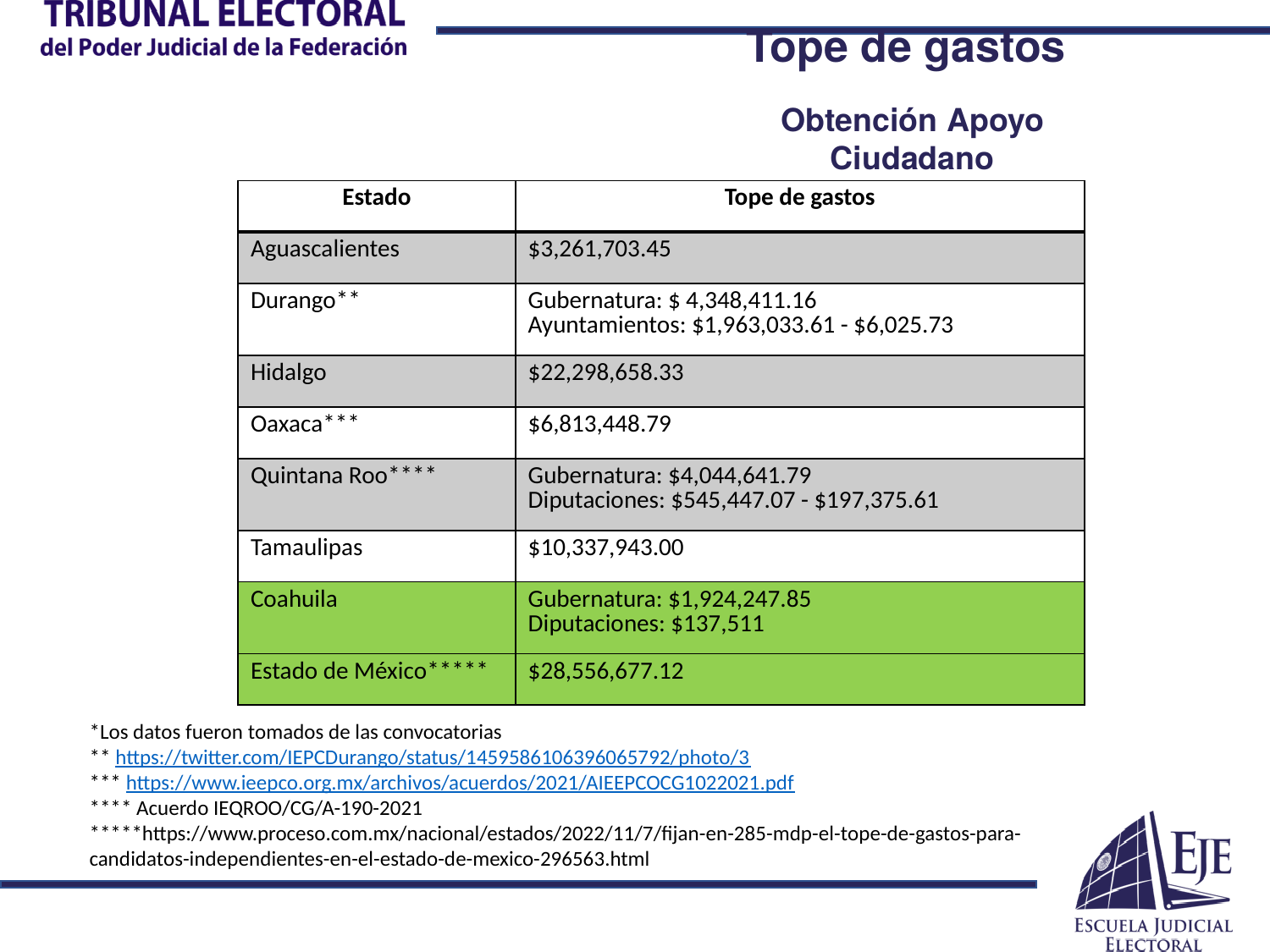

Tope de gastos
Obtención Apoyo Ciudadano
| Estado | Tope de gastos |
| --- | --- |
| Aguascalientes | $3,261,703.45 |
| Durango\*\* | Gubernatura: $ 4,348,411.16 Ayuntamientos: $1,963,033.61 - $6,025.73 |
| Hidalgo | $22,298,658.33 |
| Oaxaca\*\*\* | $6,813,448.79 |
| Quintana Roo\*\*\*\* | Gubernatura: $4,044,641.79 Diputaciones: $545,447.07 - $197,375.61 |
| Tamaulipas | $10,337,943.00 |
| Coahuila | Gubernatura: $1,924,247.85 Diputaciones: $137,511 |
| Estado de México\*\*\*\*\* | $28,556,677.12 |
*Los datos fueron tomados de las convocatorias
** https://twitter.com/IEPCDurango/status/1459586106396065792/photo/3
*** https://www.ieepco.org.mx/archivos/acuerdos/2021/AIEEPCOCG1022021.pdf
**** Acuerdo IEQROO/CG/A-190-2021
*****https://www.proceso.com.mx/nacional/estados/2022/11/7/fijan-en-285-mdp-el-tope-de-gastos-para-candidatos-independientes-en-el-estado-de-mexico-296563.html